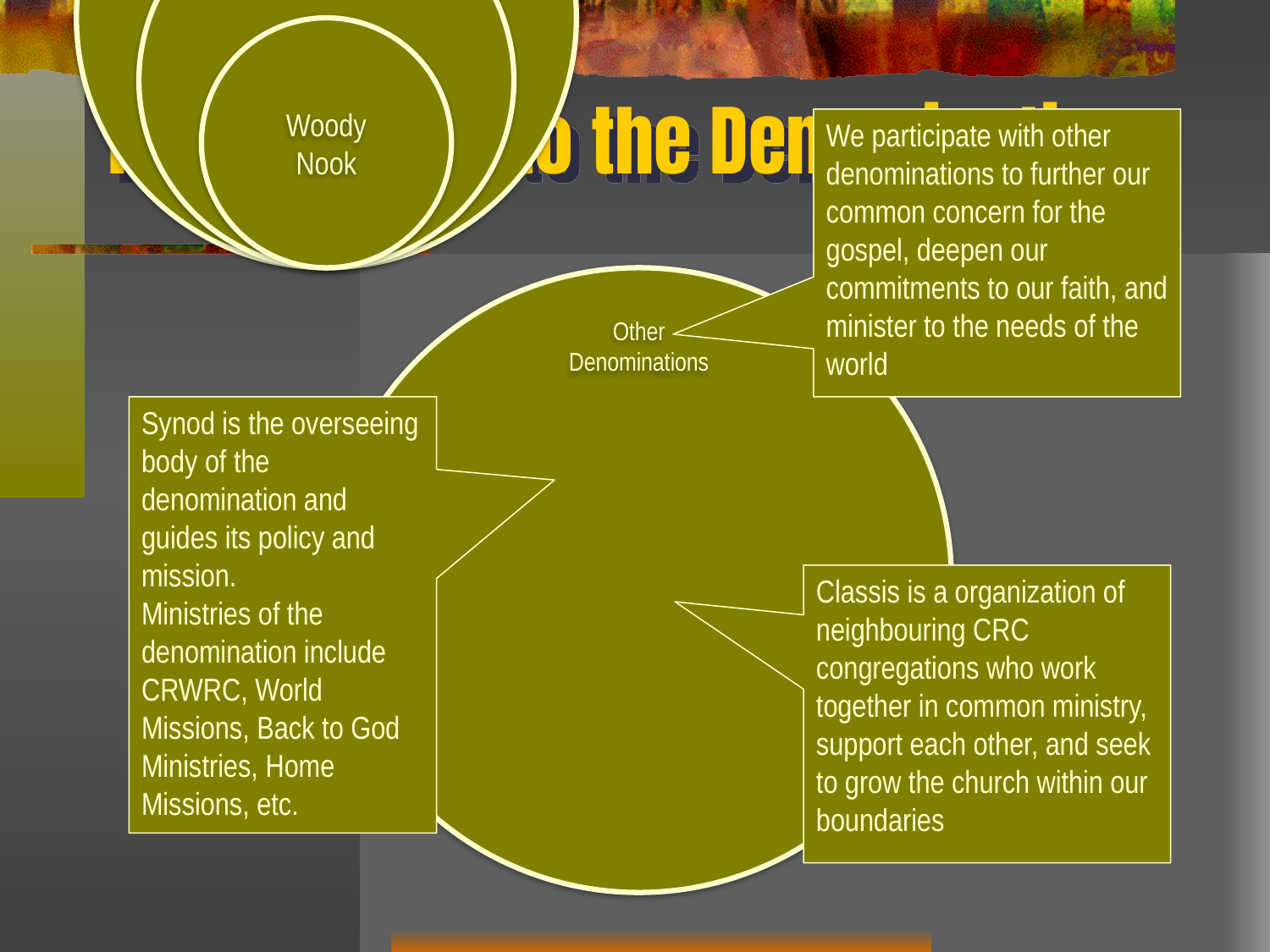

# Relationship to the Denomination
We participate with other denominations to further our common concern for the gospel, deepen our commitments to our faith, and minister to the needs of the world
Other Denominations
Woody Nook
Synod is the overseeing body of the denomination and guides its policy and mission.
Ministries of the denomination include CRWRC, World Missions, Back to God Ministries, Home Missions, etc.
Classis is a organization of neighbouring CRC congregations who work together in common ministry, support each other, and seek to grow the church within our boundaries